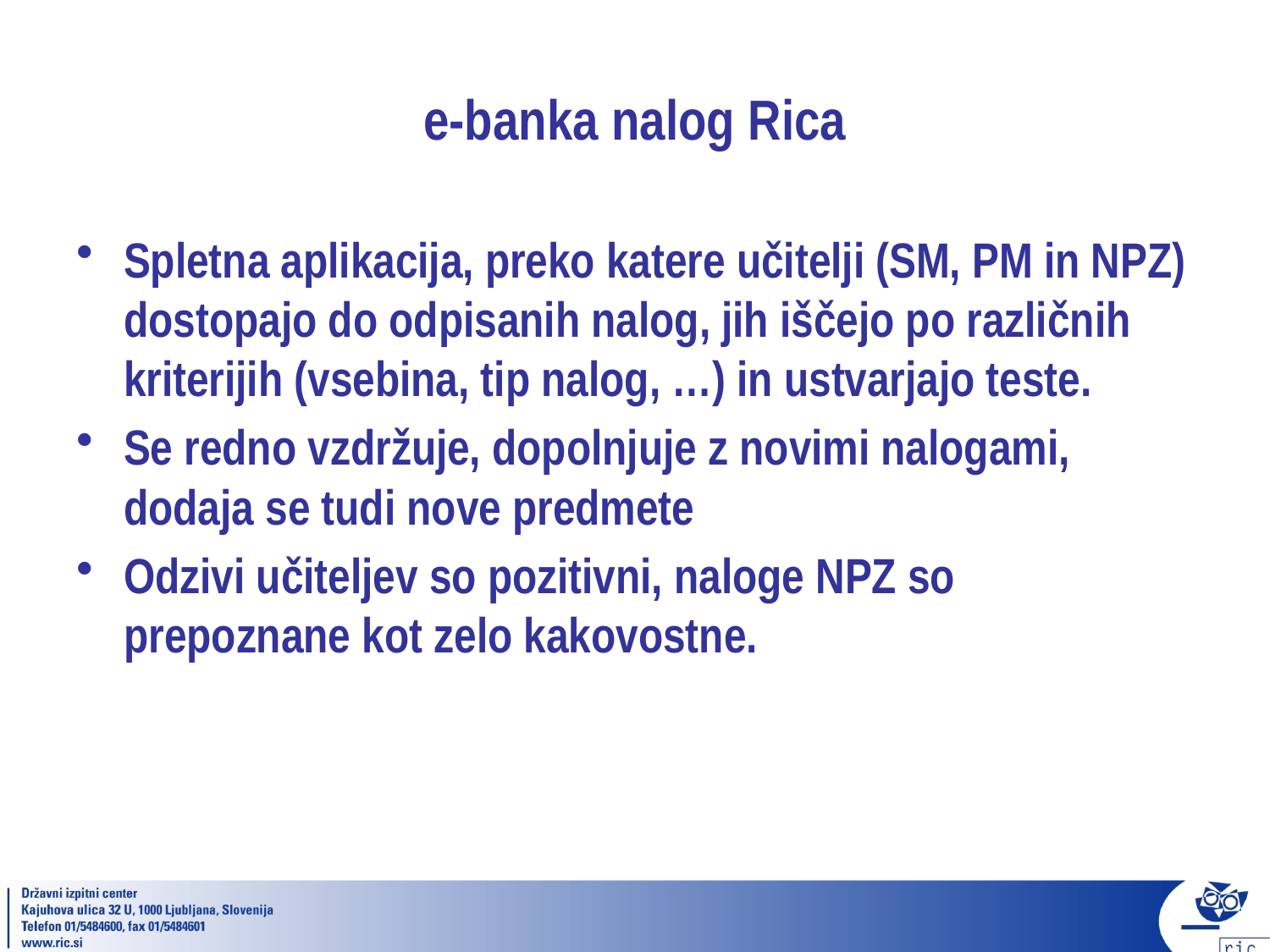

# e-banka nalog Rica
Spletna aplikacija, preko katere učitelji (SM, PM in NPZ) dostopajo do odpisanih nalog, jih iščejo po različnih kriterijih (vsebina, tip nalog, …) in ustvarjajo teste.
Se redno vzdržuje, dopolnjuje z novimi nalogami, dodaja se tudi nove predmete
Odzivi učiteljev so pozitivni, naloge NPZ so prepoznane kot zelo kakovostne.